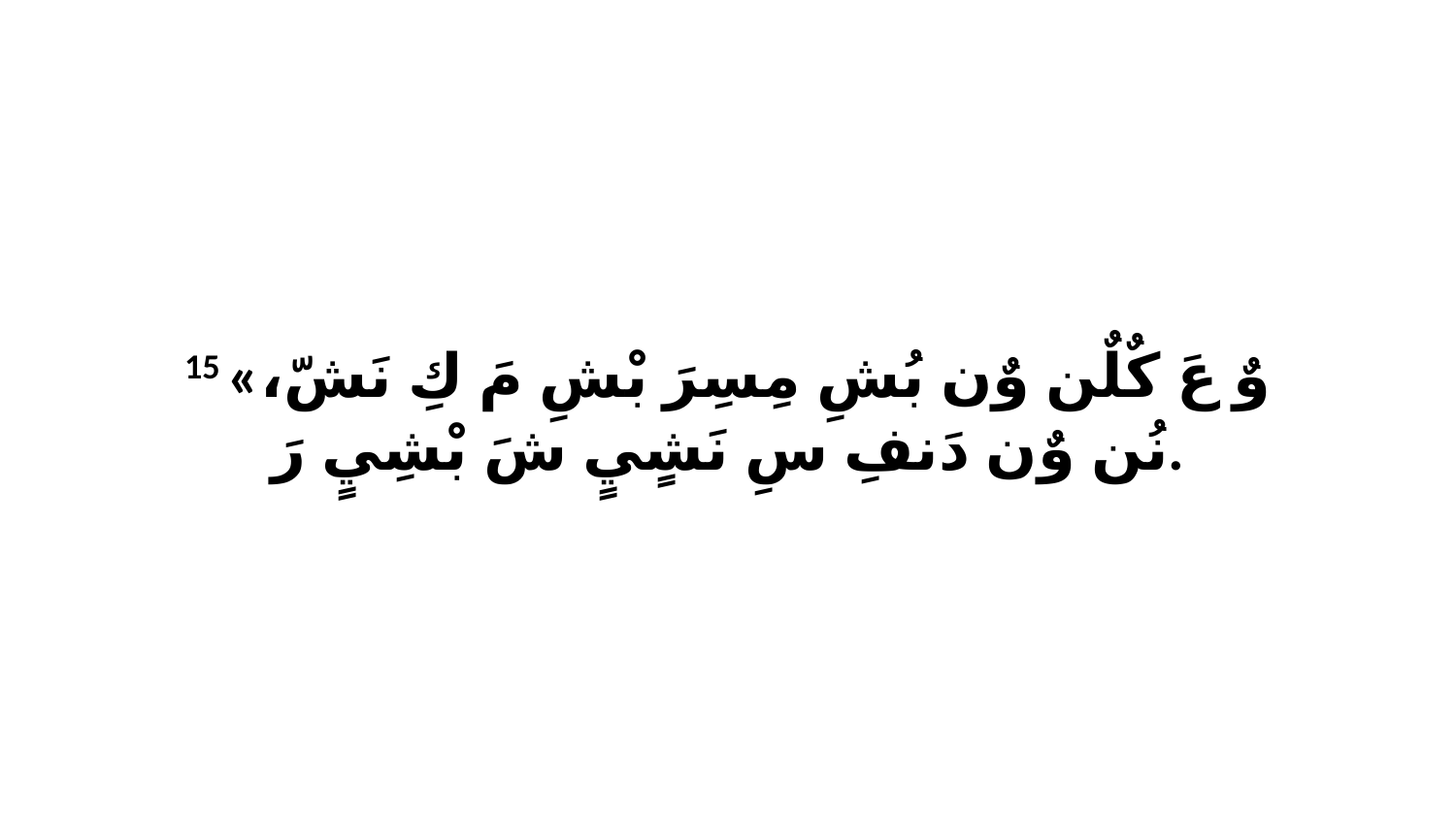

15 «وٌ عَ كٌلٌن وٌن بُشِ مِسِرَ بْشِ مَ كِ نَشّ، نُن وٌن دَنفِ سِ نَشٍيٍ شَ بْشِيٍ رَ.